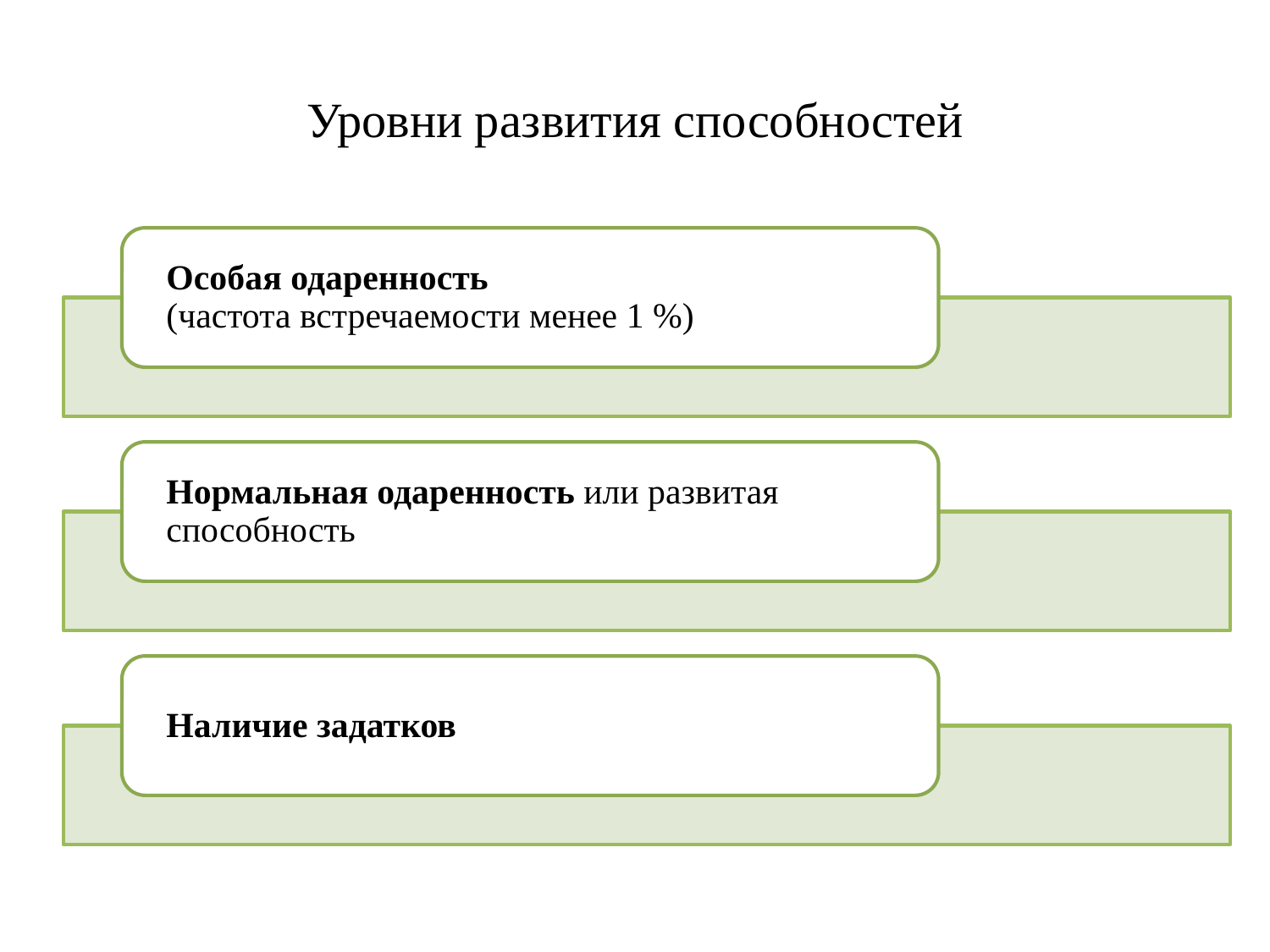

# Уровни развития способностей
Особая одаренность
(частота встречаемости менее 1 %)
Нормальная одаренность или развитая способность
Наличие задатков